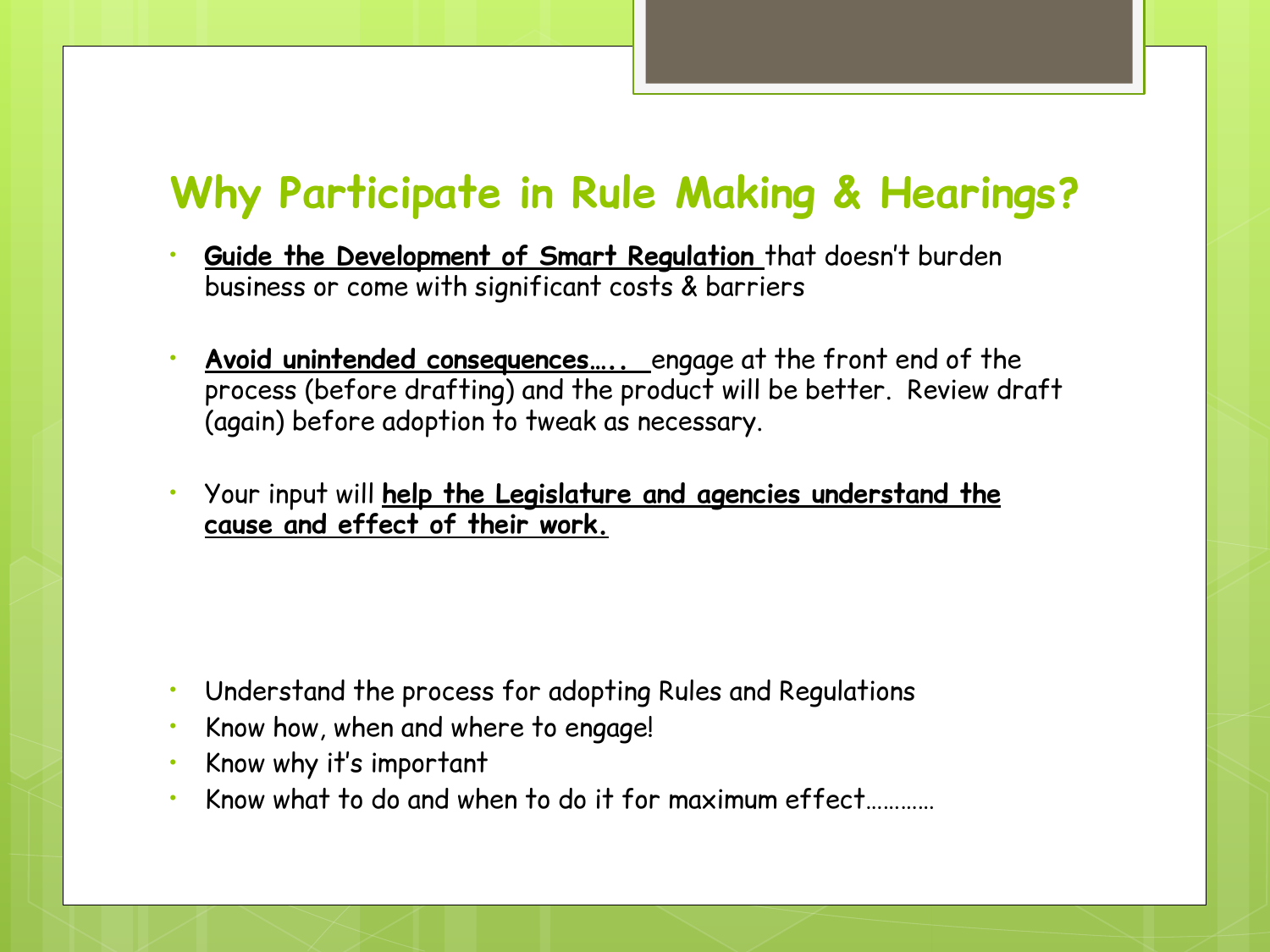

# Why Participate in Rule Making & Hearings?
Guide the Development of Smart Regulation that doesn’t burden business or come with significant costs & barriers

Avoid unintended consequences…..  engage at the front end of the process (before drafting) and the product will be better.  Review draft (again) before adoption to tweak as necessary.

Your input will help the Legislature and agencies understand the cause and effect of their work.

Understand the process for adopting Rules and Regulations
Know how, when and where to engage!
Know why it’s important
Know what to do and when to do it for maximum effect…………